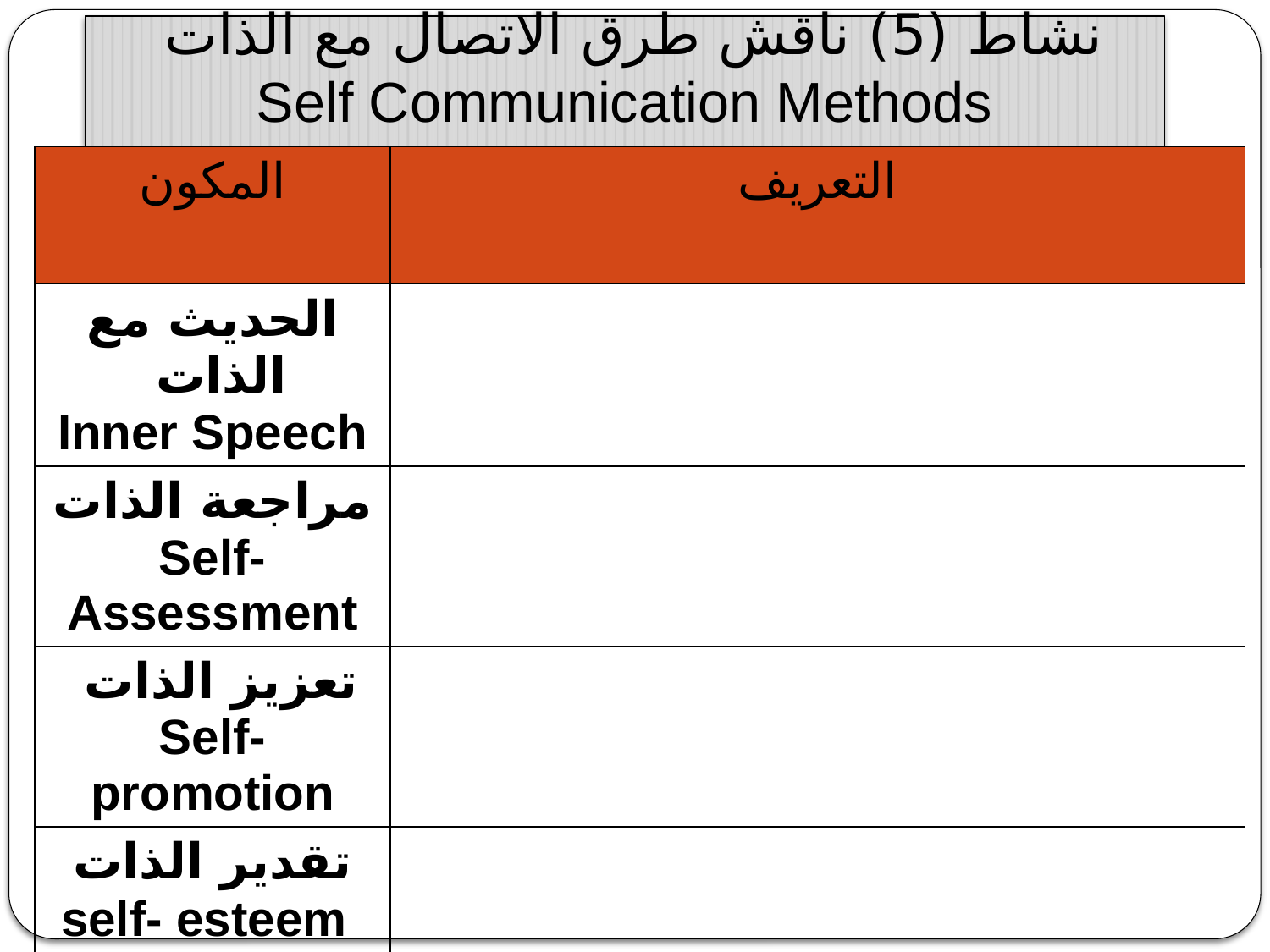

# نشاط (5) ناقش طرق الاتصال مع الذات Self Communication Methods
| المكون | التعريف |
| --- | --- |
| الحديث مع الذات Inner Speech |  |
| مراجعة الذات Self-Assessment |  |
| تعزيز الذات Self- promotion |  |
| تقدير الذات self- esteem |  |